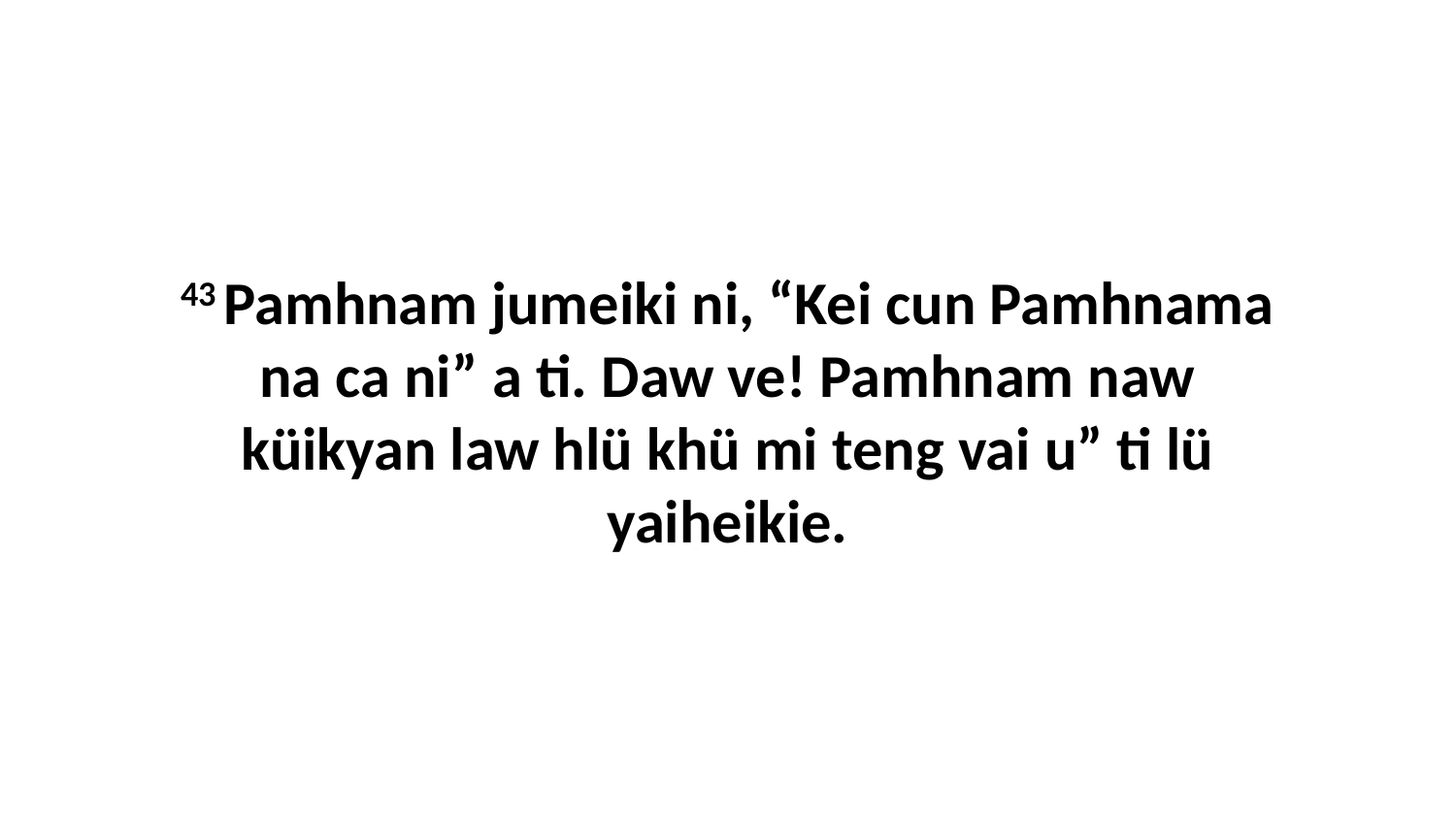

43 Pamhnam jumeiki ni, “Kei cun Pamhnama na ca ni” a ti. Daw ve! Pamhnam naw küikyan law hlü khü mi teng vai u” ti lü yaiheikie.